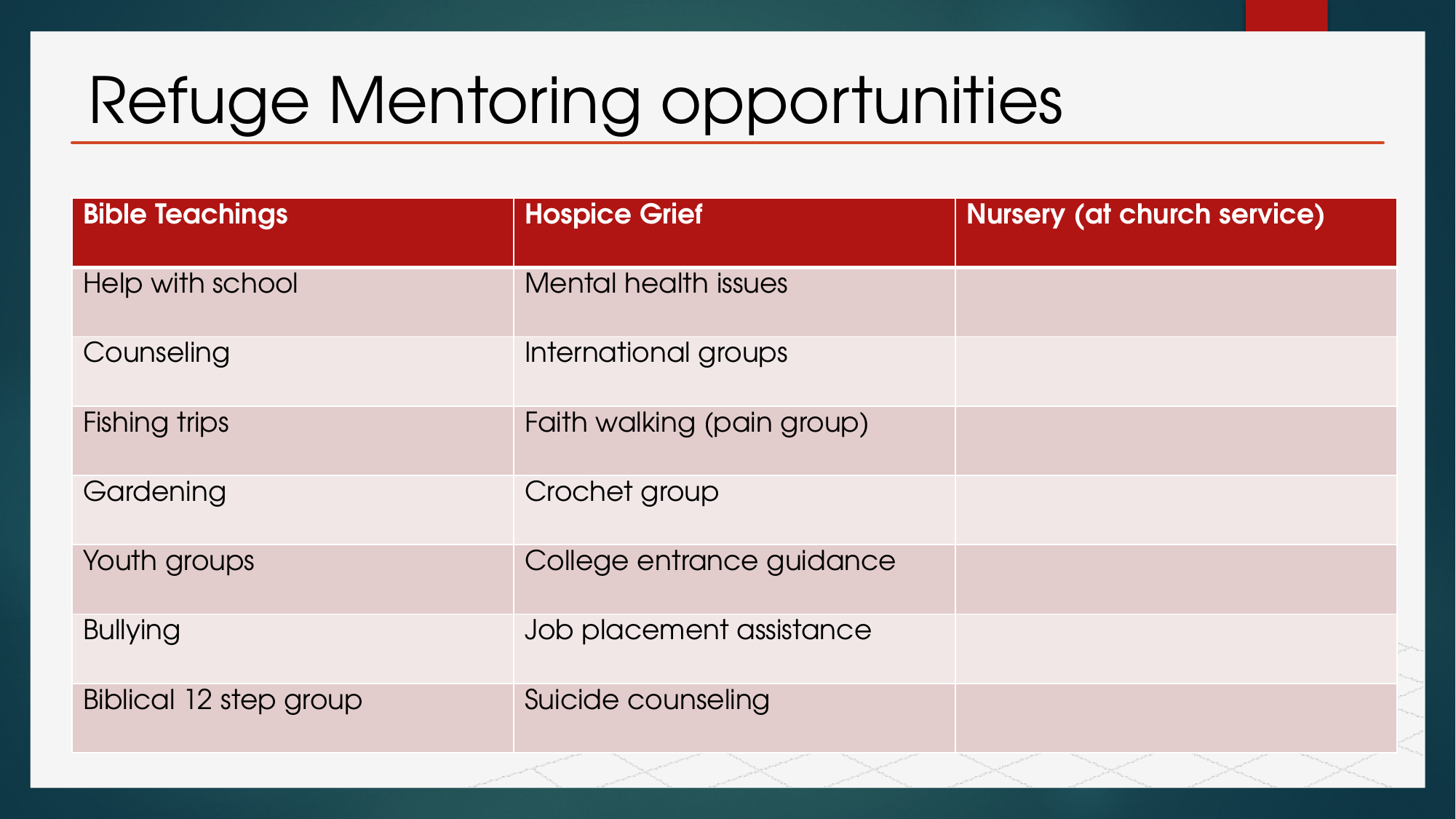

# Refuge Mentoring opportunities
| Bible Teachings | Hospice Grief | Nursery (at church service) |
| --- | --- | --- |
| Help with school | Mental health issues |  |
| Counseling | International groups |  |
| Fishing trips | Faith walking (pain group) |  |
| Gardening | Crochet group |  |
| Youth groups | College entrance guidance |  |
| Bullying | Job placement assistance |  |
| Biblical 12 step group | Suicide counseling |  |